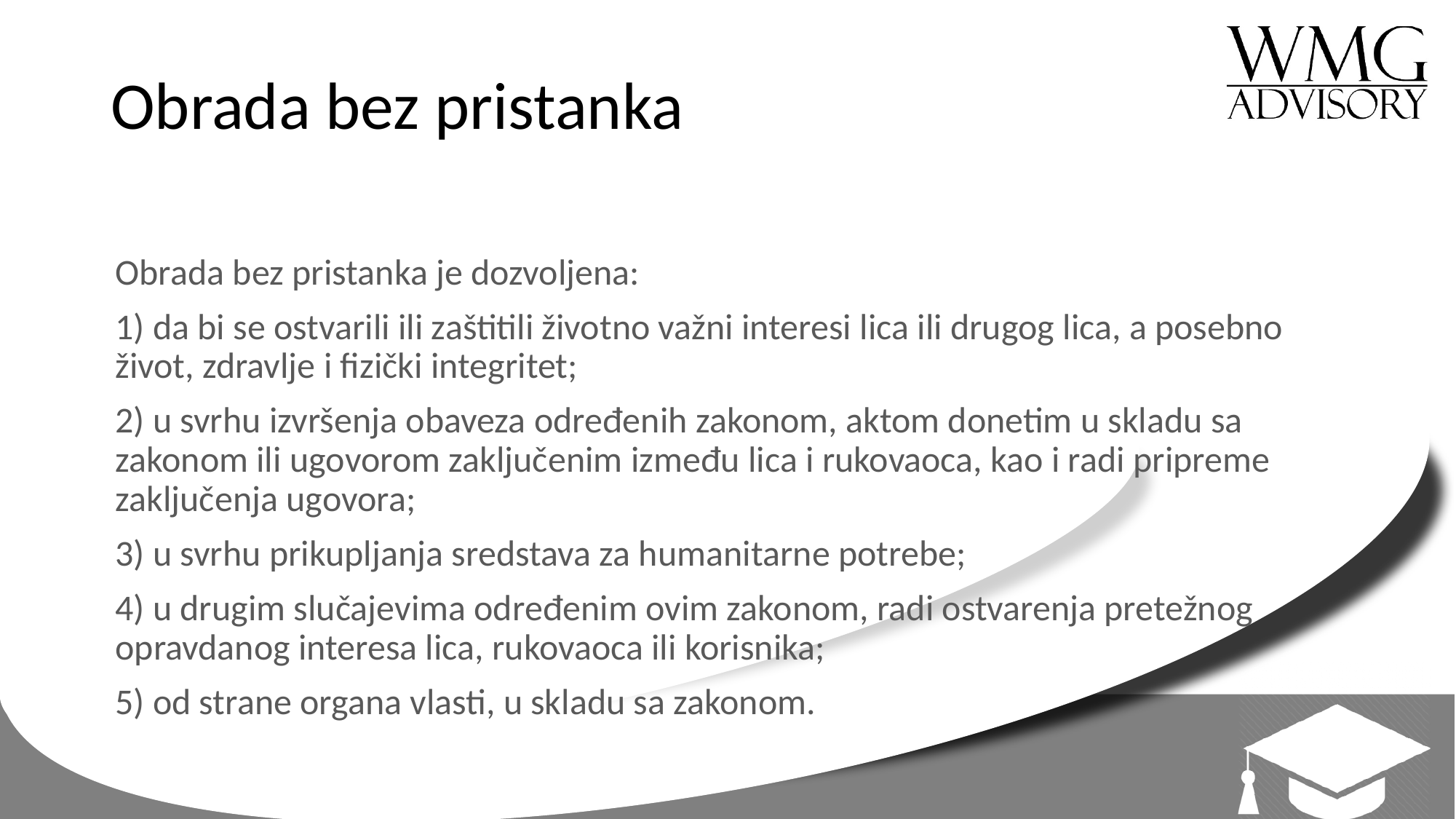

# Obrada bez pristanka
Obrada bez pristanka je dozvoljena:
1) da bi se ostvarili ili zaštitili životno važni interesi lica ili drugog lica, a posebno život, zdravlje i fizički integritet;
2) u svrhu izvršenja obaveza određenih zakonom, aktom donetim u skladu sa zakonom ili ugovorom zaključenim između lica i rukovaoca, kao i radi pripreme zaključenja ugovora;
3) u svrhu prikupljanja sredstava za humanitarne potrebe;
4) u drugim slučajevima određenim ovim zakonom, radi ostvarenja pretežnog opravdanog interesa lica, rukovaoca ili korisnika;
5) od strane organa vlasti, u skladu sa zakonom.